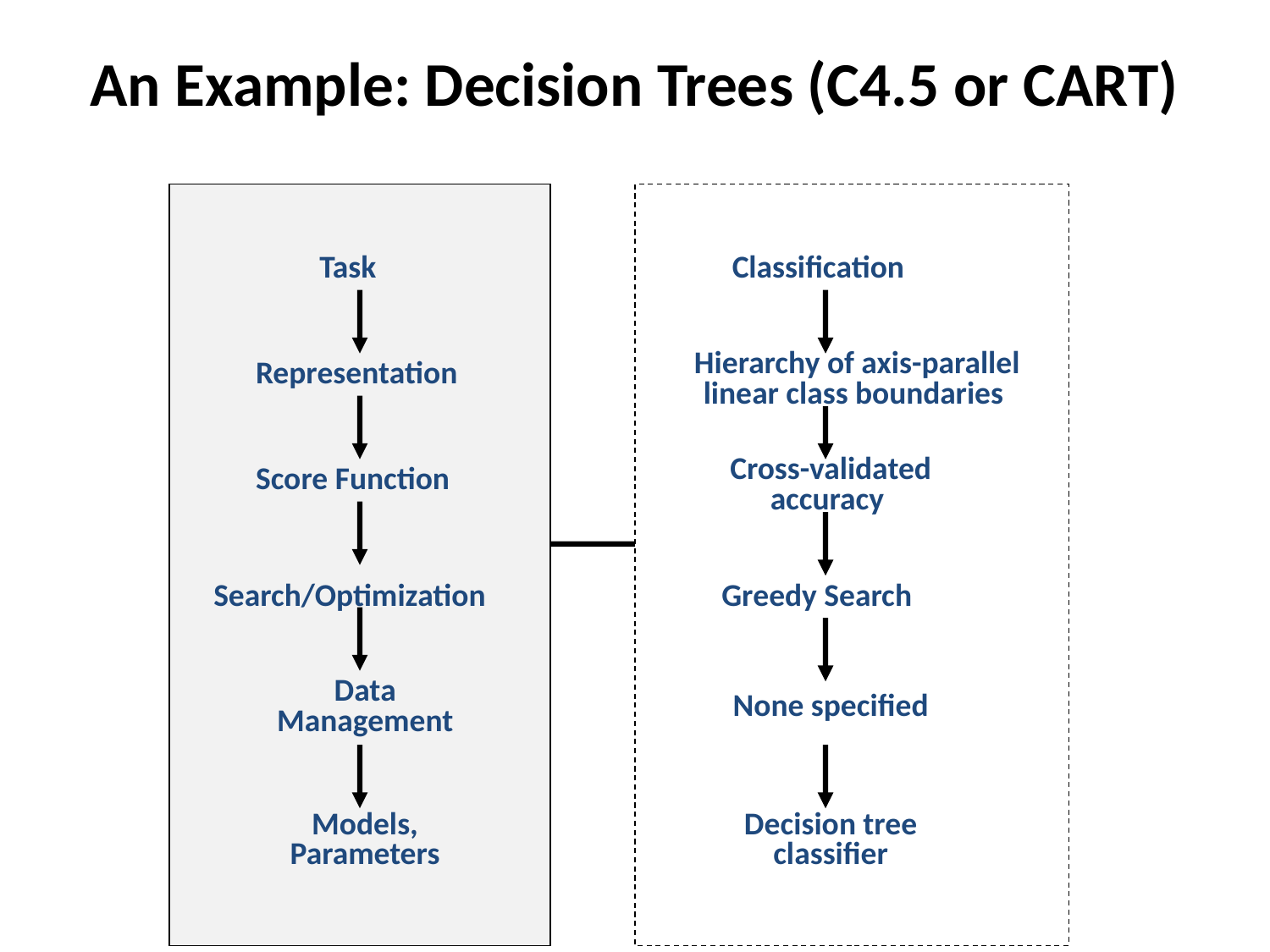

An Example: Decision Trees (C4.5 or CART)

Task
Classification

Hierarchy of axis-parallel linear class boundaries
Representation

Cross-validated accuracy
Score Function

Search/Optimization
Greedy Search

Data Management
None specified

Models, Parameters
Decision tree classifier